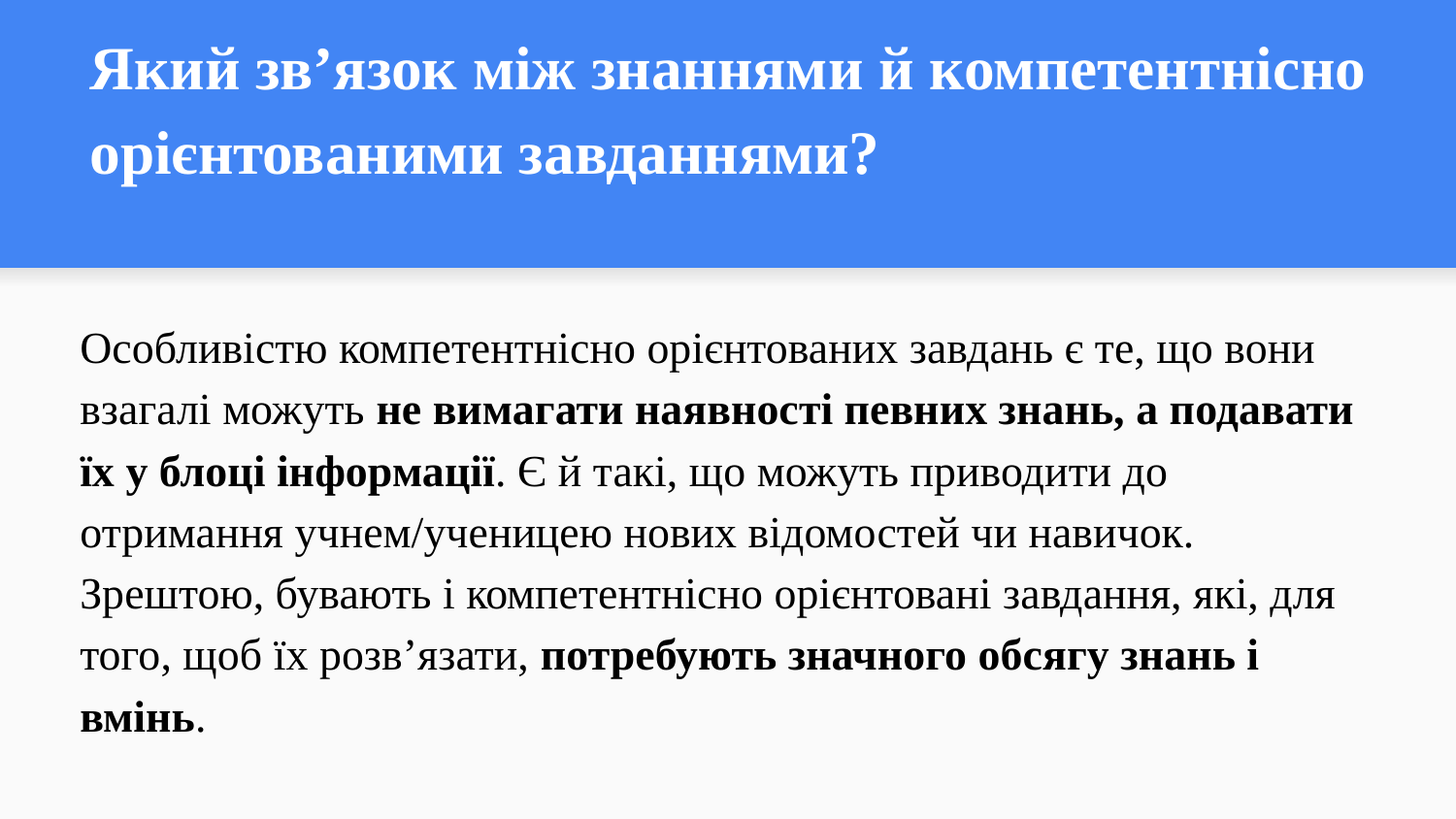

# Який зв’язок між знаннями й компетентнісно орієнтованими завданнями?

Особливістю компетентнісно орієнтованих завдань є те, що вони взагалі можуть не вимагати наявності певних знань, а подавати їх у блоці інформації. Є й такі, що можуть приводити до отримання учнем/ученицею нових відомостей чи навичок. Зрештою, бувають і компетентнісно орієнтовані завдання, які, для того, щоб їх розв’язати, потребують значного обсягу знань і вмінь.